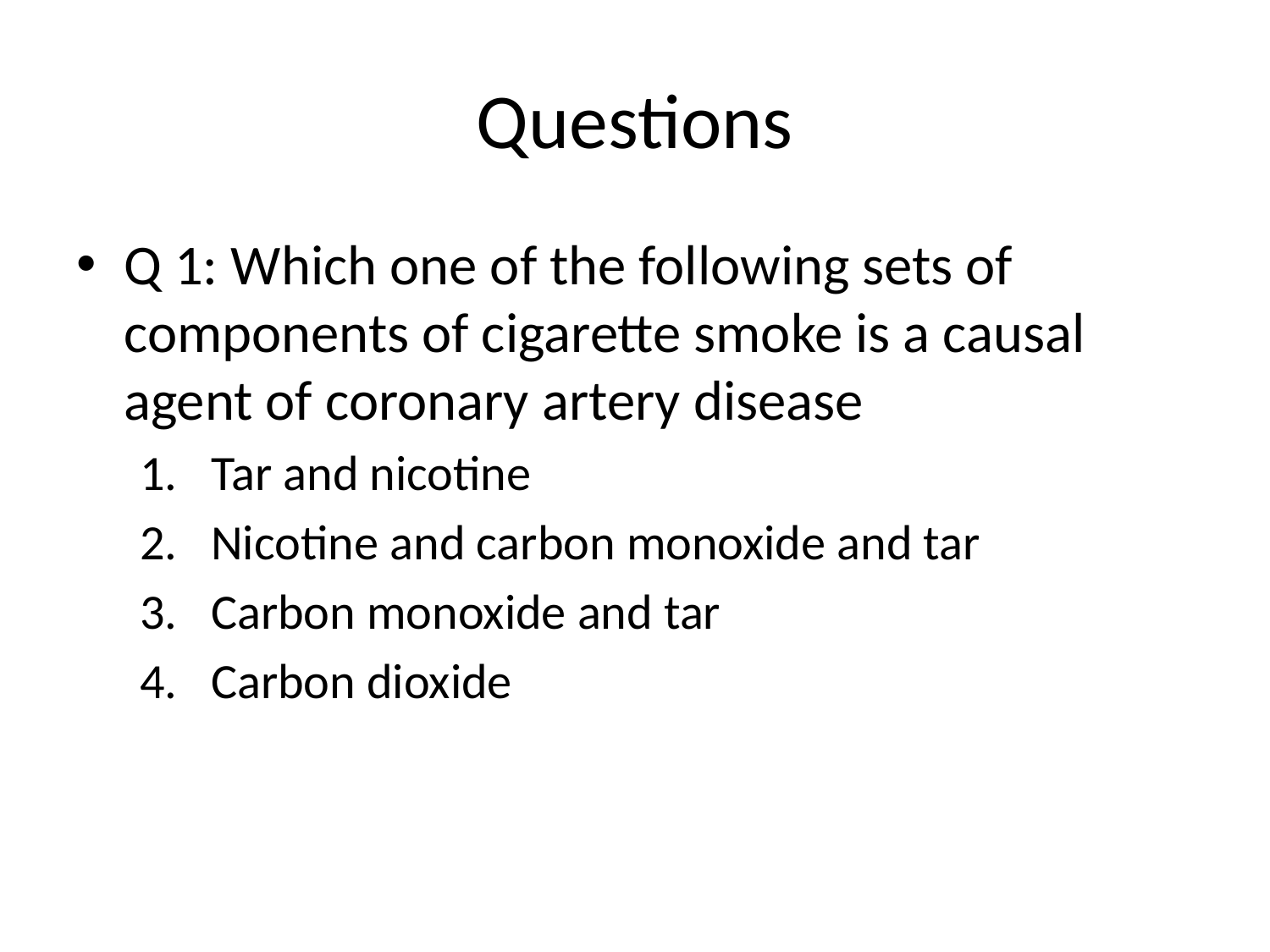

# Questions
Q 1: Which one of the following sets of components of cigarette smoke is a causal agent of coronary artery disease
Tar and nicotine
Nicotine and carbon monoxide and tar
Carbon monoxide and tar
Carbon dioxide